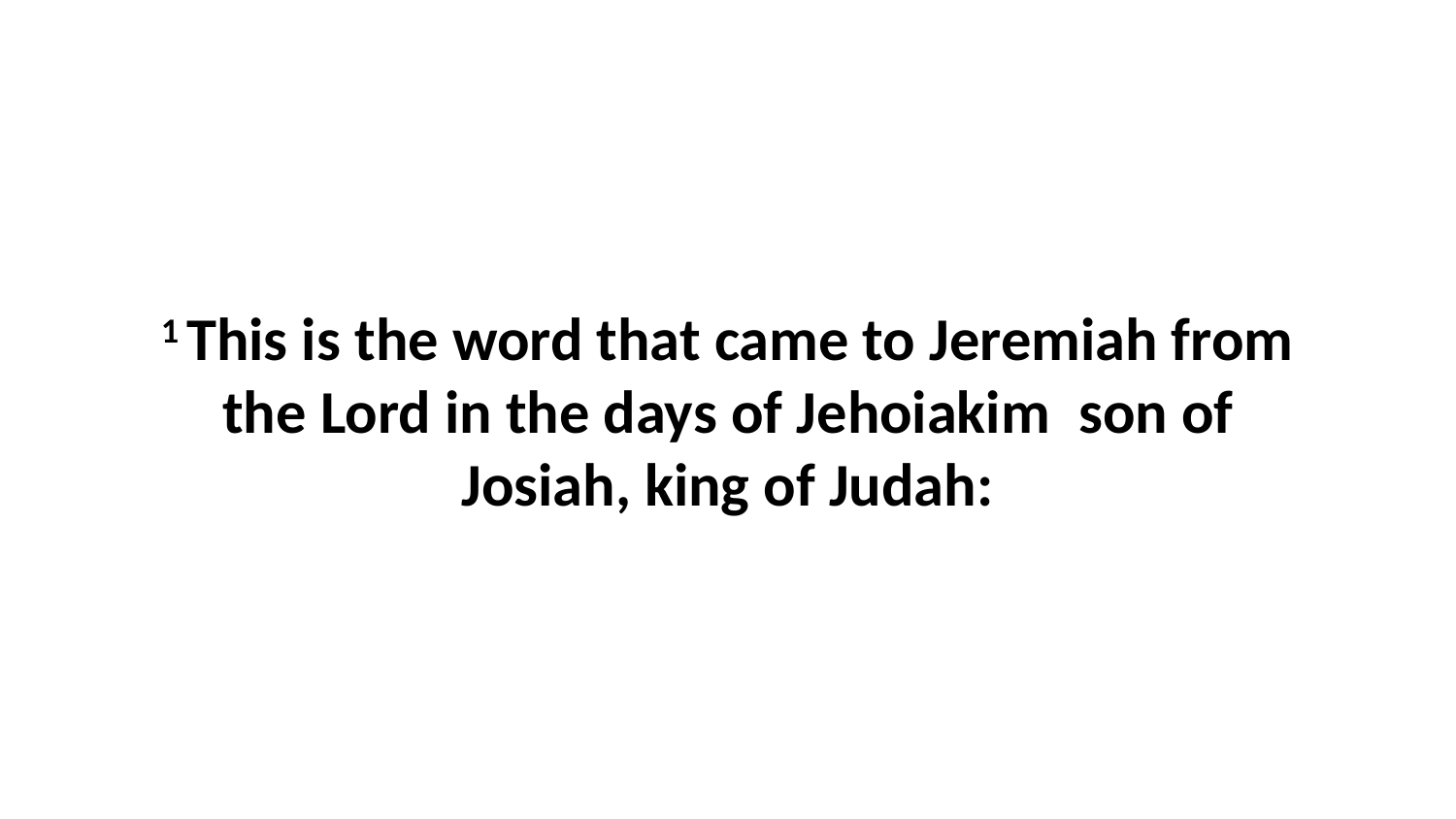

1 This is the word that came to Jeremiah from the Lord in the days of Jehoiakim  son of Josiah, king of Judah: